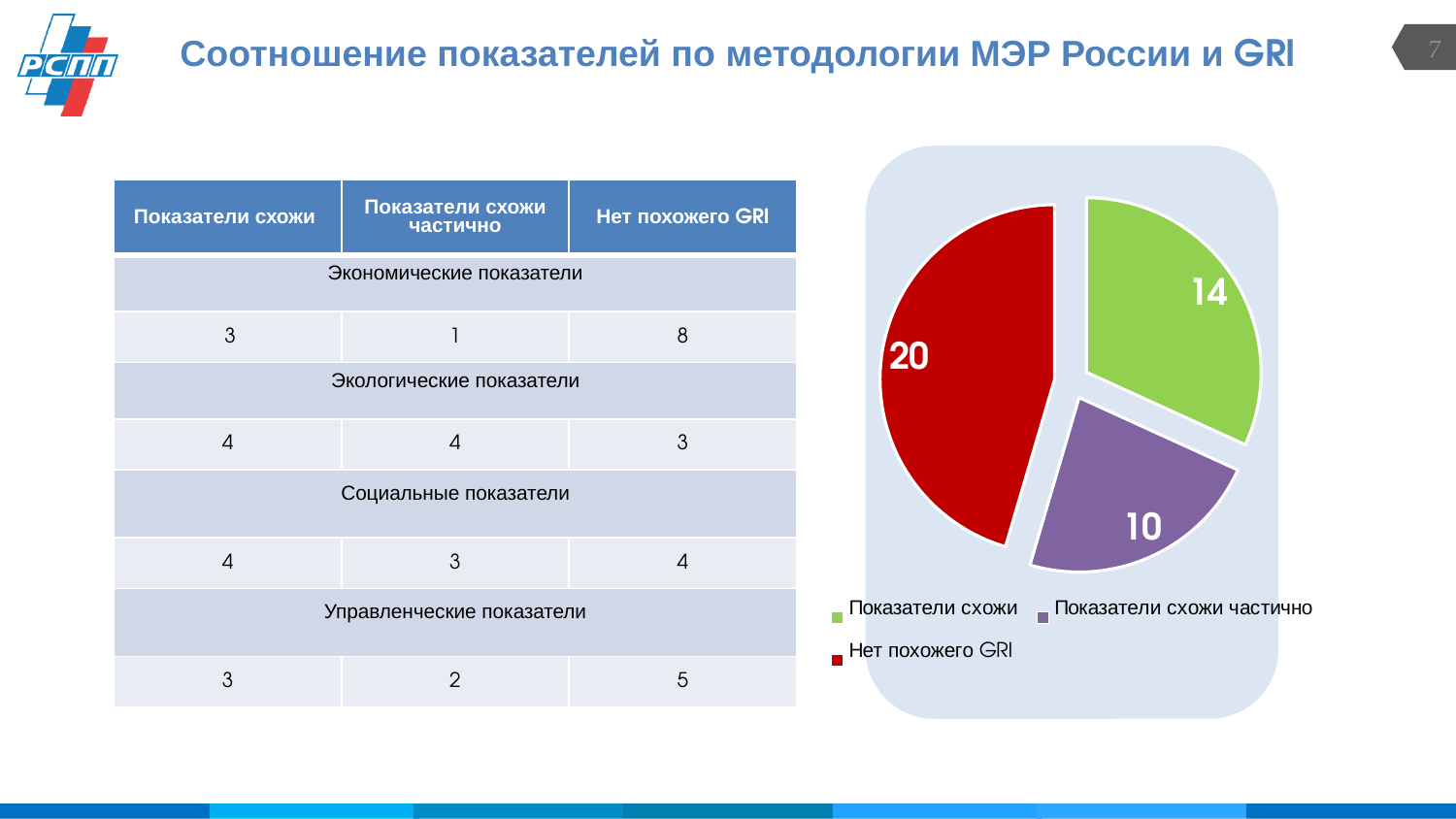

7
Соотношение показателей по методологии МЭР России и GRI

| Показатели схожи | Показатели схожи частично | Нет похожего GRI |
| --- | --- | --- |
| Экономические показатели |  |  |
| 3 | 1 | 8 |
| Экологические показатели |  |  |
| 4 | 4 | 3 |
| Социальные показатели |  |  |
| 4 | 3 | 4 |
| Управленческие показатели |  |  |
| 3 | 2 | 5 |

### Chart

| Category | Продажи |
|---|---|
| Показатели схожи
 | 14.0 |
| Показатели схожи частично
 | 10.0 |
| Нет похожего GRI | 20.0 |